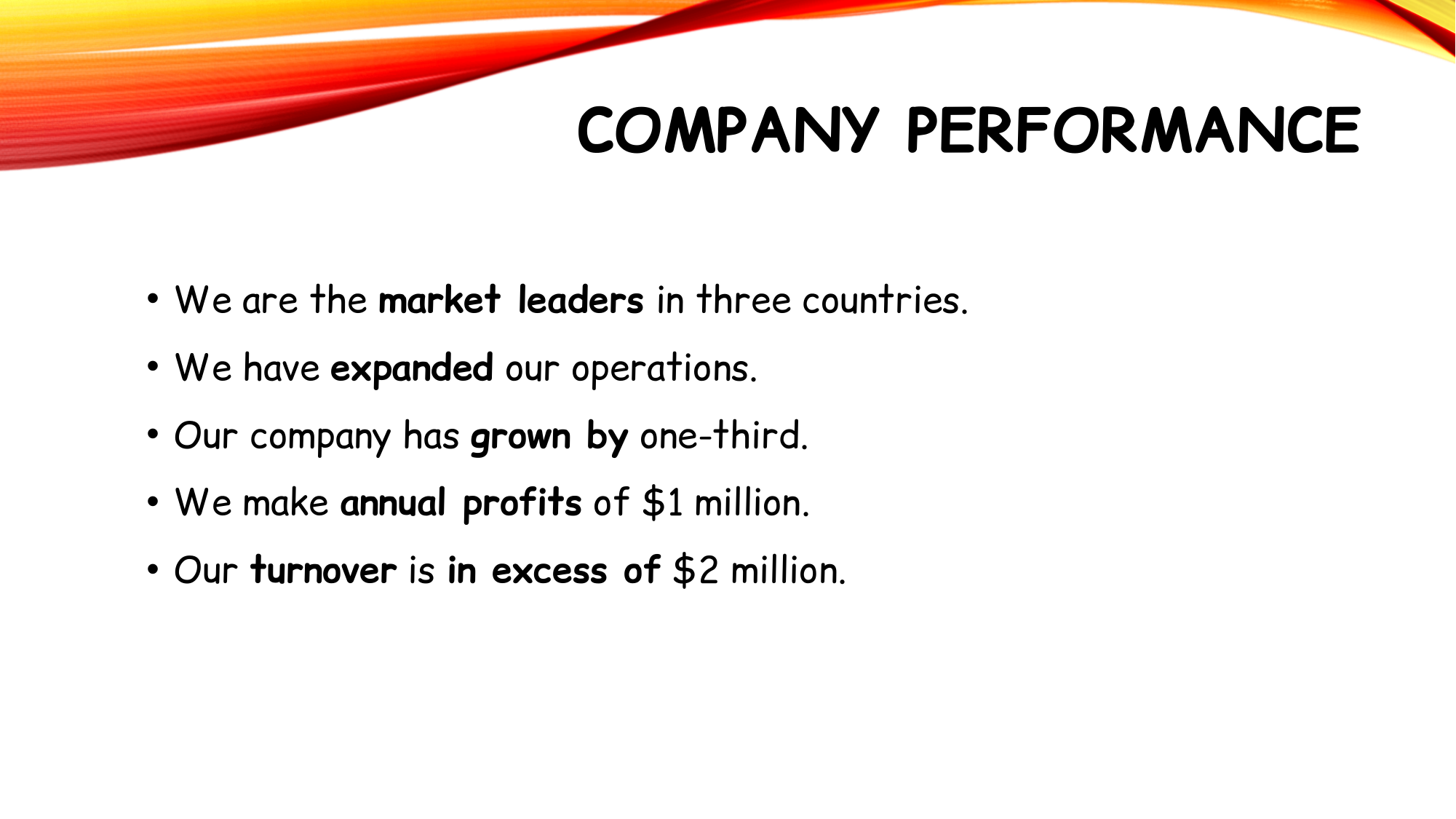

# Company performance
We are the market leaders in three countries.
We have expanded our operations.
Our company has grown by one-third.
We make annual profits of $1 million.
Our turnover is in excess of $2 million.